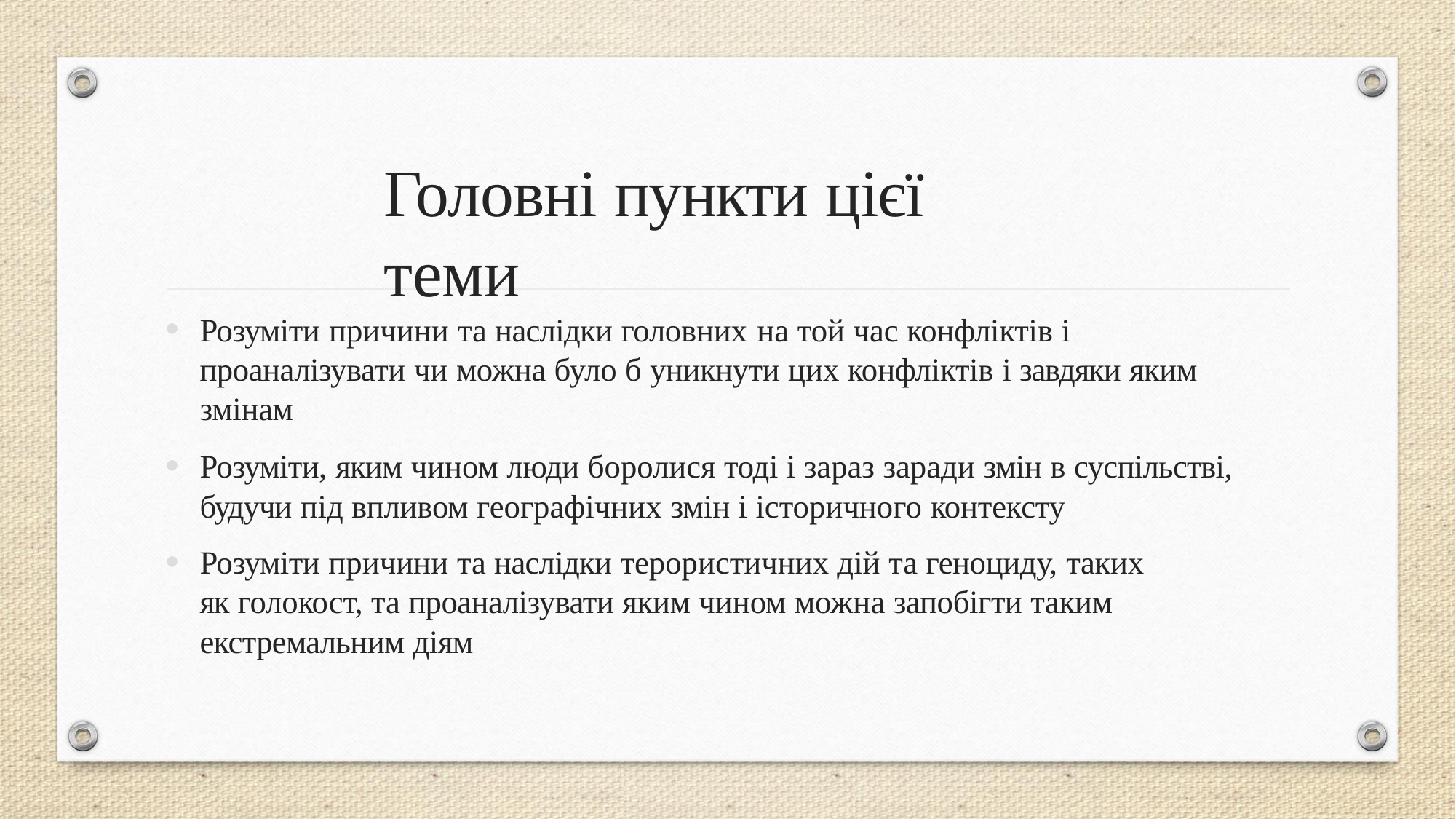

# Головні пункти цієї теми
Розуміти причини та наслідки головних на той час конфліктів і проаналізувати чи можна було б уникнути цих конфліктів і завдяки яким змінам
Розуміти, яким чином люди боролися тоді і зараз заради змін в суспільстві, будучи під впливом географічних змін і історичного контексту
Розуміти причини та наслідки терористичних дій та геноциду, таких як голокост, та проаналізувати яким чином можна запобігти таким екстремальним діям